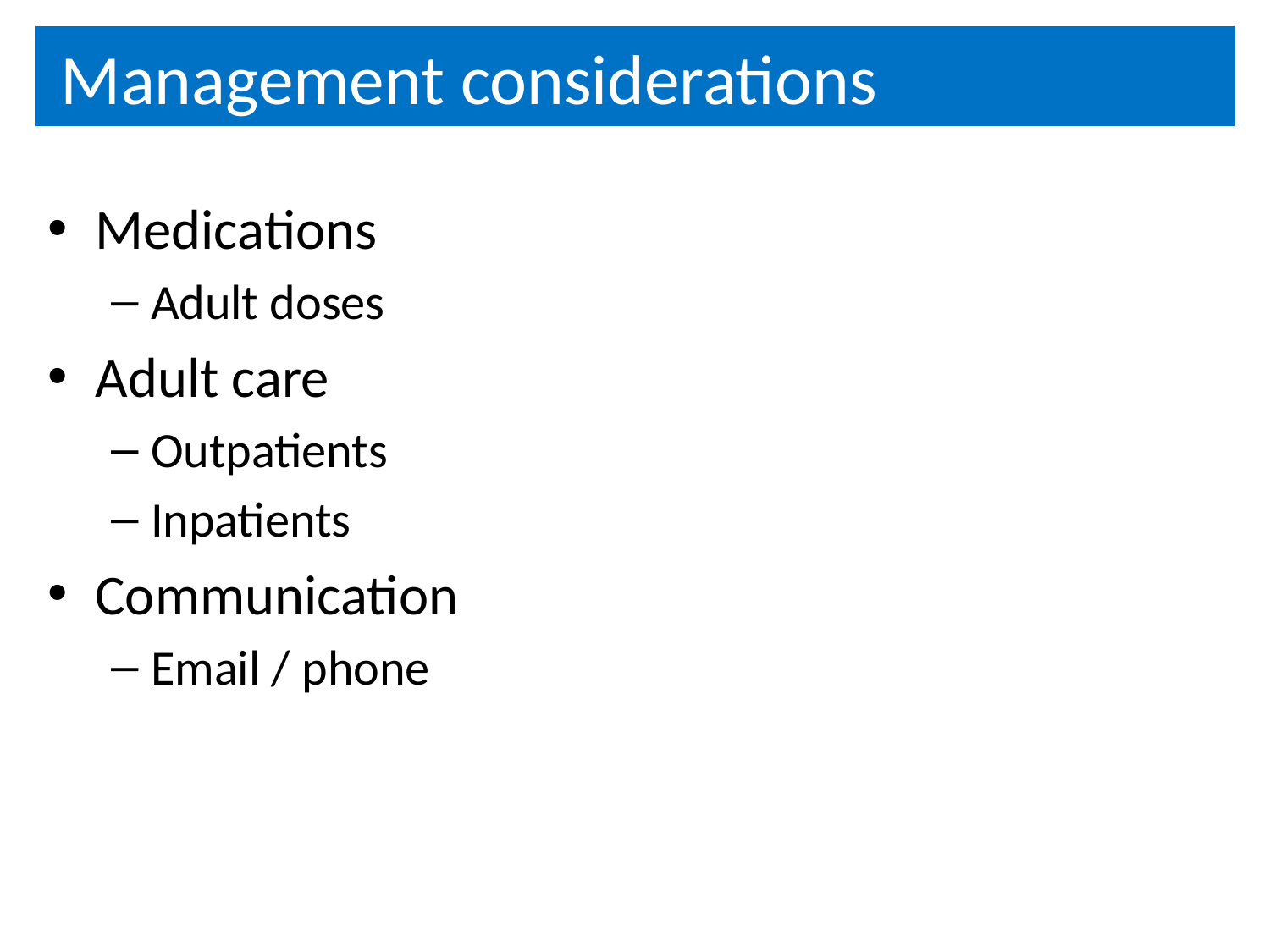

# Management considerations
Medications
Adult doses
Adult care
Outpatients
Inpatients
Communication
Email / phone